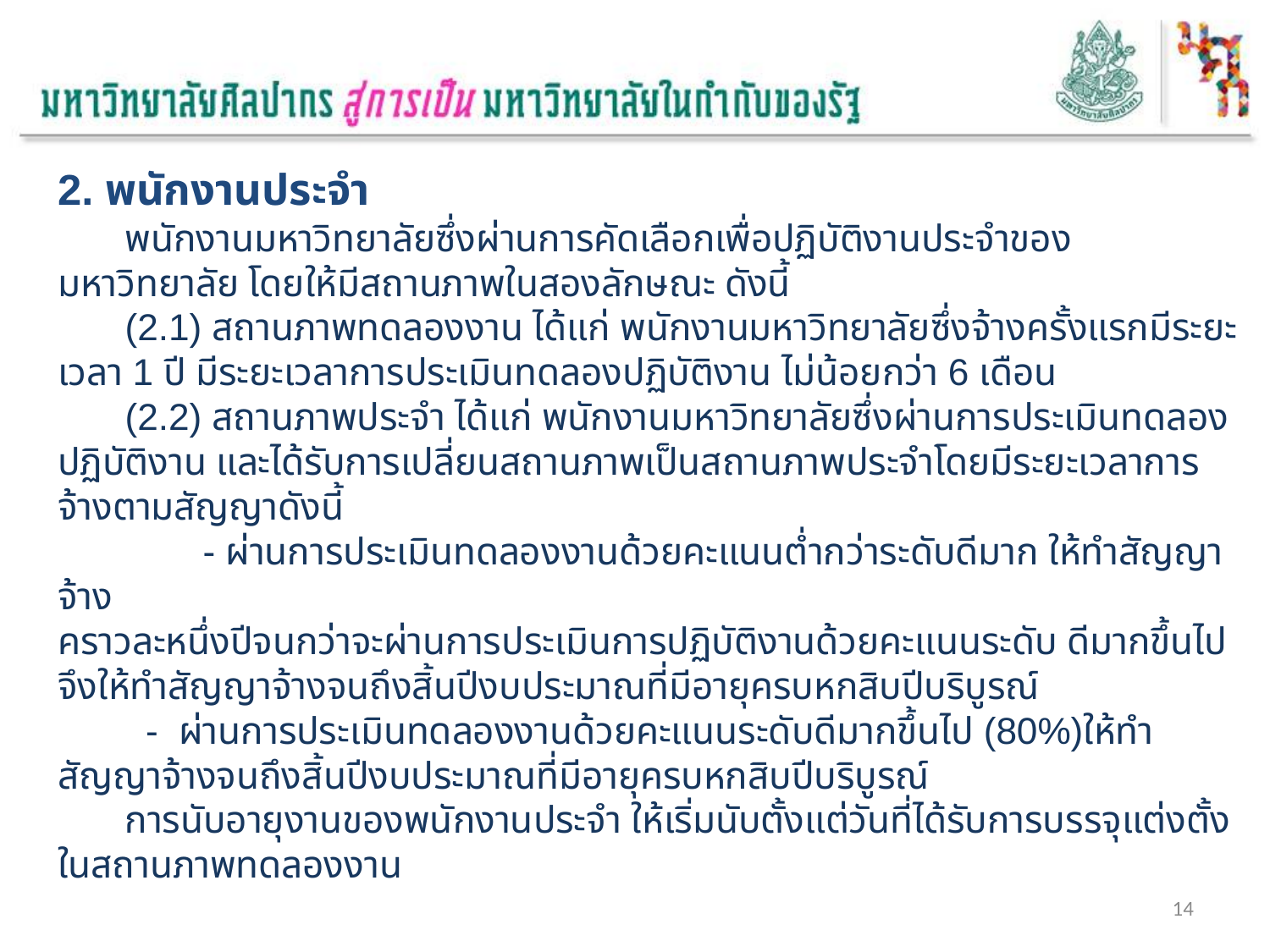

2. พนักงานประจำ
	พนักงานมหาวิทยาลัยซึ่งผ่านการคัดเลือกเพื่อปฏิบัติงานประจำของมหาวิทยาลัย โดยให้มีสถานภาพในสองลักษณะ ดังนี้
	(2.1) สถานภาพทดลองงาน ได้แก่ พนักงานมหาวิทยาลัยซึ่งจ้างครั้งแรกมีระยะเวลา 1 ปี มีระยะเวลาการประเมินทดลองปฏิบัติงาน ไม่น้อยกว่า 6 เดือน
	(2.2) สถานภาพประจำ ได้แก่ พนักงานมหาวิทยาลัยซึ่งผ่านการประเมินทดลองปฏิบัติงาน และได้รับการเปลี่ยนสถานภาพเป็นสถานภาพประจำโดยมีระยะเวลาการจ้างตามสัญญาดังนี้
              - ผ่านการประเมินทดลองงานด้วยคะแนนต่ำกว่าระดับดีมาก ให้ทำสัญญาจ้าง
คราวละหนึ่งปีจนกว่าจะผ่านการประเมินการปฏิบัติงานด้วยคะแนนระดับ ดีมากขึ้นไป
จึงให้ทำสัญญาจ้างจนถึงสิ้นปีงบประมาณที่มีอายุครบหกสิบปีบริบูรณ์
	  -  ผ่านการประเมินทดลองงานด้วยคะแนนระดับดีมากขึ้นไป (80%)ให้ทำสัญญาจ้างจนถึงสิ้นปีงบประมาณที่มีอายุครบหกสิบปีบริบูรณ์
	การนับอายุงานของพนักงานประจำ ให้เริ่มนับตั้งแต่วันที่ได้รับการบรรจุแต่งตั้งในสถานภาพทดลองงาน

14